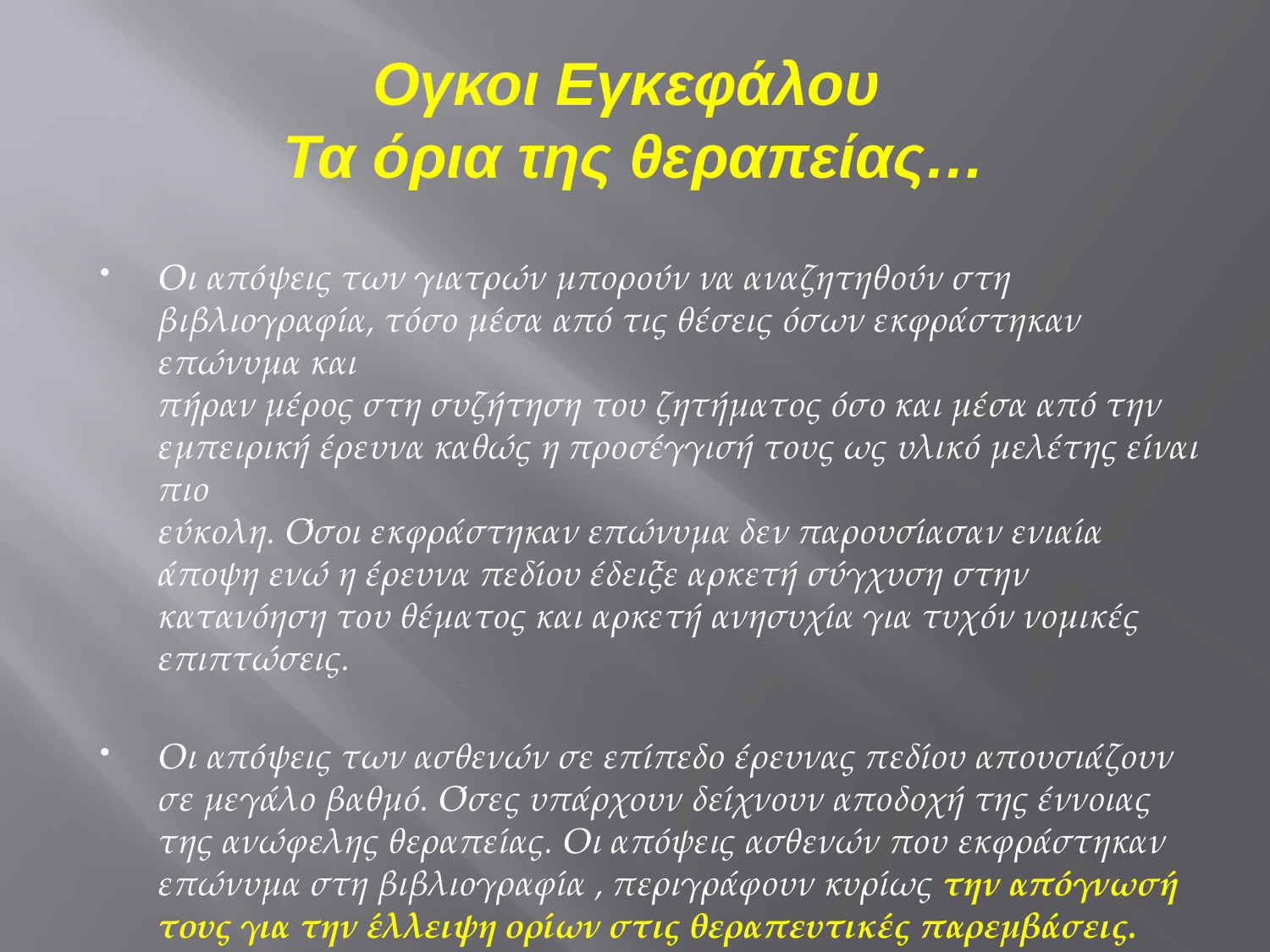

# Ογκοι Εγκεφάλου Τα όρια της θεραπείας…
Οι απόψεις των γιατρών μπορούν να αναζητηθούν στη
βιβλιογραφία, τόσο μέσα από τις θέσεις όσων εκφράστηκαν επώνυμα και
πήραν μέρος στη συζήτηση του ζητήματος όσο και μέσα από την
εμπειρική έρευνα καθώς η προσέγγισή τους ως υλικό μελέτης είναι πιο
εύκολη. Όσοι εκφράστηκαν επώνυμα δεν παρουσίασαν ενιαία άποψη ενώ η έρευνα πεδίου έδειξε αρκετή σύγχυση στην κατανόηση του θέματος και αρκετή ανησυχία για τυχόν νομικές επιπτώσεις.

Οι απόψεις των ασθενών σε επίπεδο έρευνας πεδίου απουσιάζουν σε μεγάλο βαθμό. Όσες υπάρχουν δείχνουν αποδοχή της έννοιας της ανώφελης θεραπείας. Οι απόψεις ασθενών που εκφράστηκαν επώνυμα στη βιβλιογραφία , περιγράφουν κυρίως την απόγνωσή τους για την έλλειψη ορίων στις θεραπευτικές παρεμβάσεις.